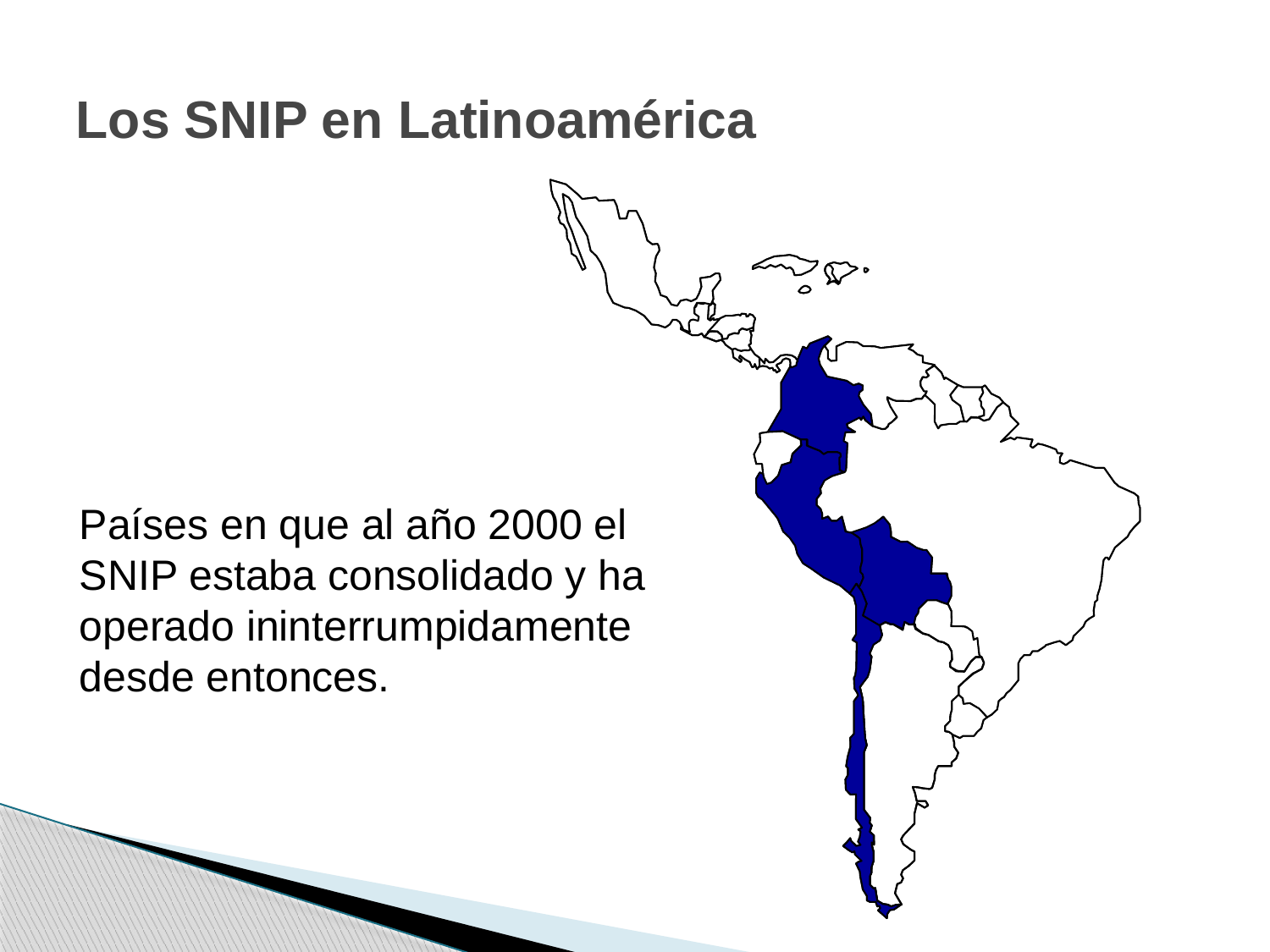

# Los SNIP en Latinoamérica

Países en que al año 2000 el SNIP estaba consolidado y ha operado ininterrumpidamente desde entonces.